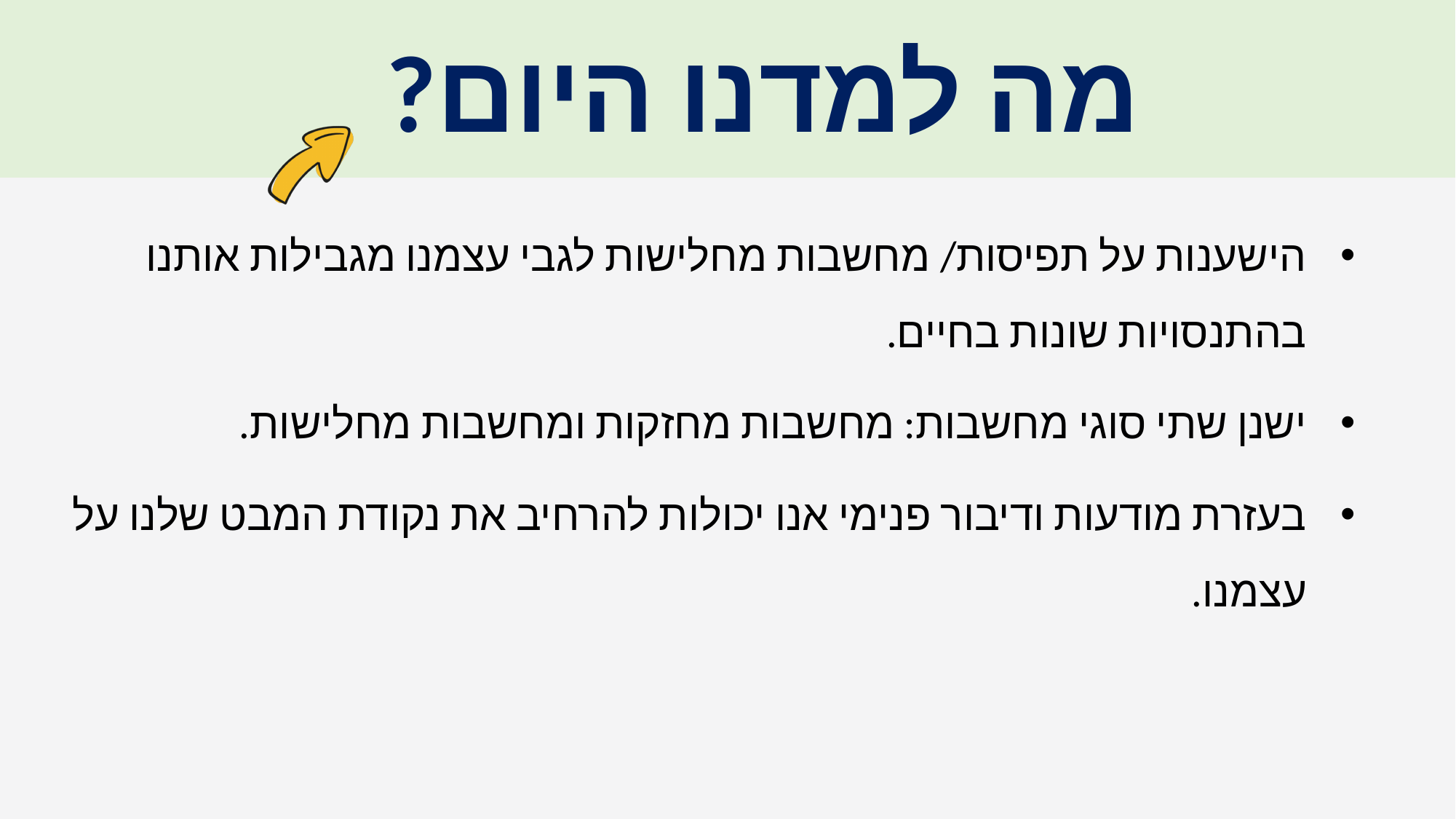

הישענות על תפיסות/ מחשבות מחלישות לגבי עצמנו מגבילות אותנו בהתנסויות שונות בחיים.
ישנן שתי סוגי מחשבות: מחשבות מחזקות ומחשבות מחלישות.
בעזרת מודעות ודיבור פנימי אנו יכולות להרחיב את נקודת המבט שלנו על עצמנו.